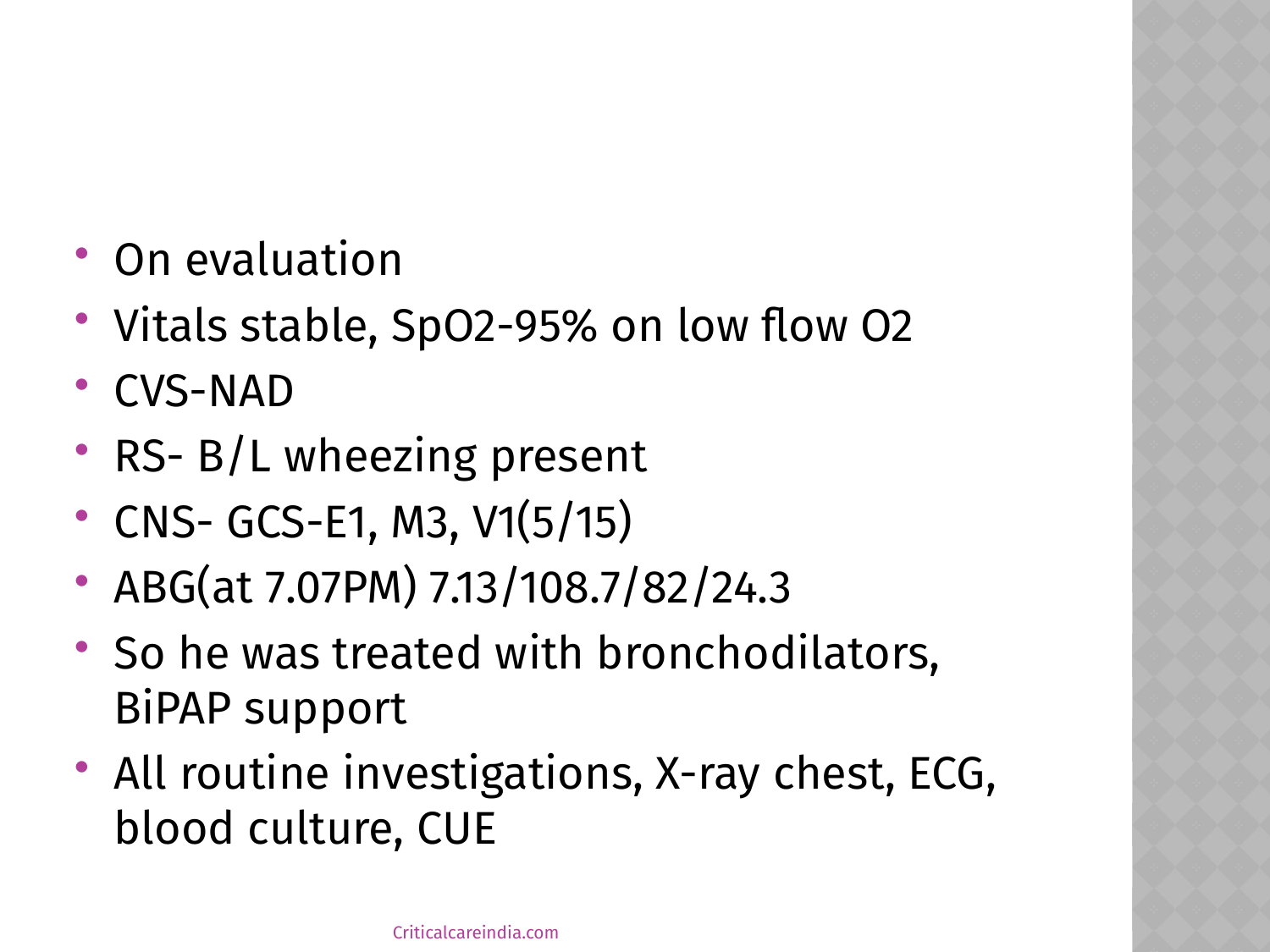

#
On evaluation
Vitals stable, SpO2-95% on low flow O2
CVS-NAD
RS- B/L wheezing present
CNS- GCS-E1, M3, V1(5/15)
ABG(at 7.07PM) 7.13/108.7/82/24.3
So he was treated with bronchodilators, BiPAP support
All routine investigations, X-ray chest, ECG, blood culture, CUE
Criticalcareindia.com